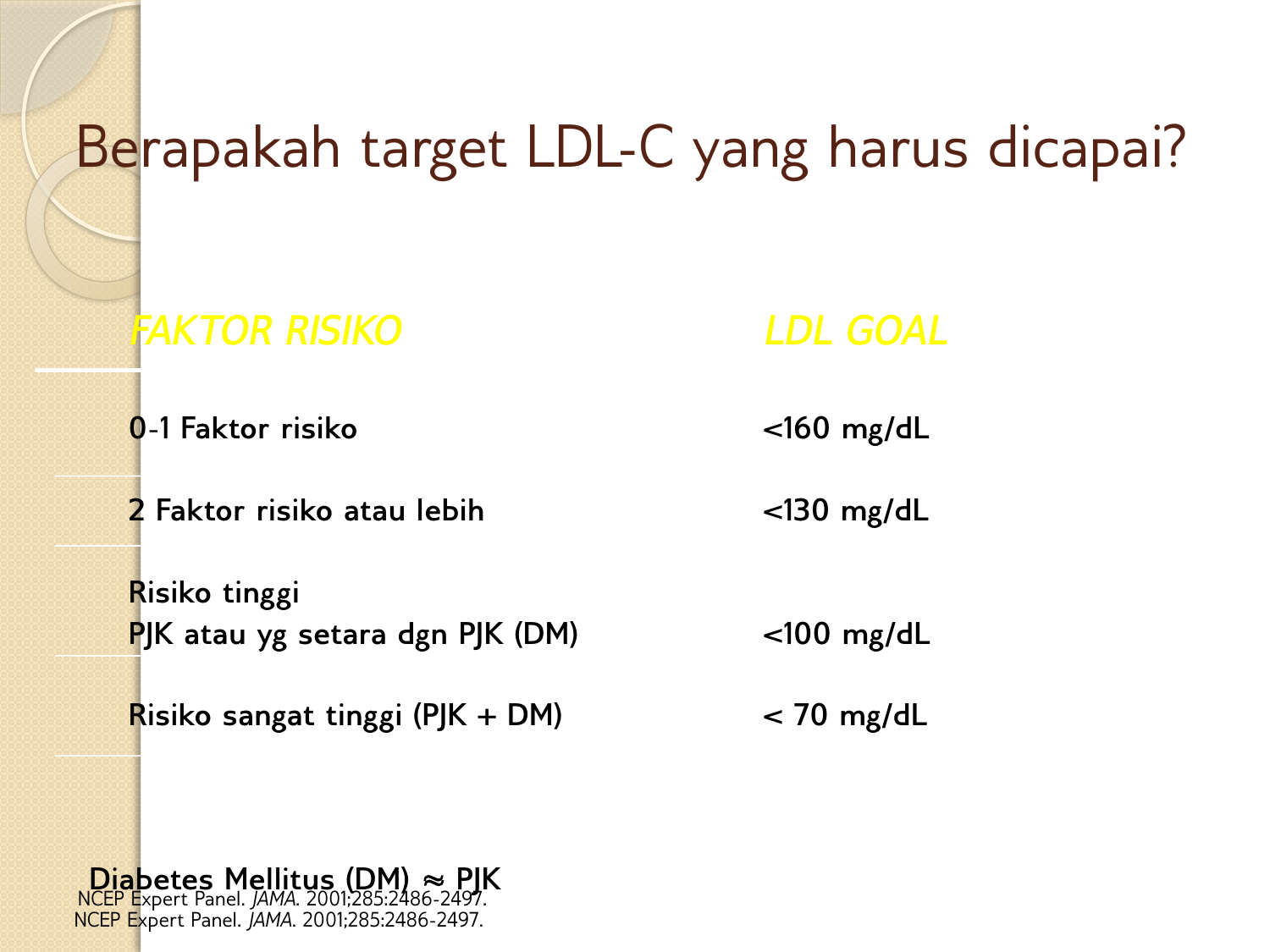

# Berapakah target LDL-C yang harus dicapai?
	FAKTOR RISIKO			LDL GOAL

	0-1 Faktor risiko 				<160 mg/dL

	2 Faktor risiko atau lebih			<130 mg/dL

	Risiko tinggi
	PJK atau yg setara dgn PJK (DM)		<100 mg/dL

	Risiko sangat tinggi (PJK + DM)		< 70 mg/dL

Diabetes Mellitus (DM) ≈ PJK

NCEP Expert Panel. JAMA. 2001;285:2486-2497.
NCEP Expert Panel. JAMA. 2001;285:2486-2497.